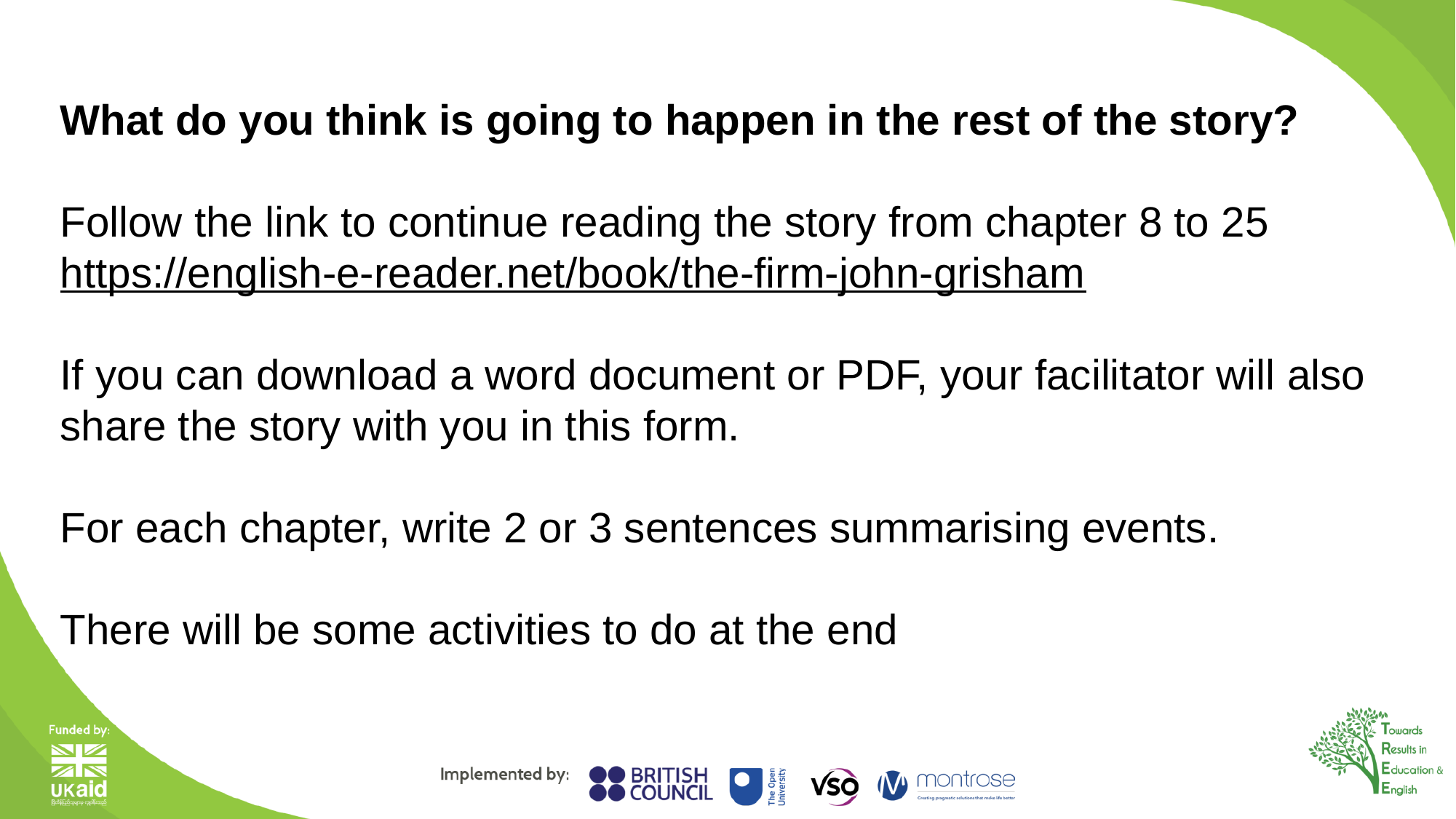

What do you think is going to happen in the rest of the story?

Follow the link to continue reading the story from chapter 8 to 25
https://english-e-reader.net/book/the-firm-john-grisham

If you can download a word document or PDF, your facilitator will also share the story with you in this form.

For each chapter, write 2 or 3 sentences summarising events.

There will be some activities to do at the end